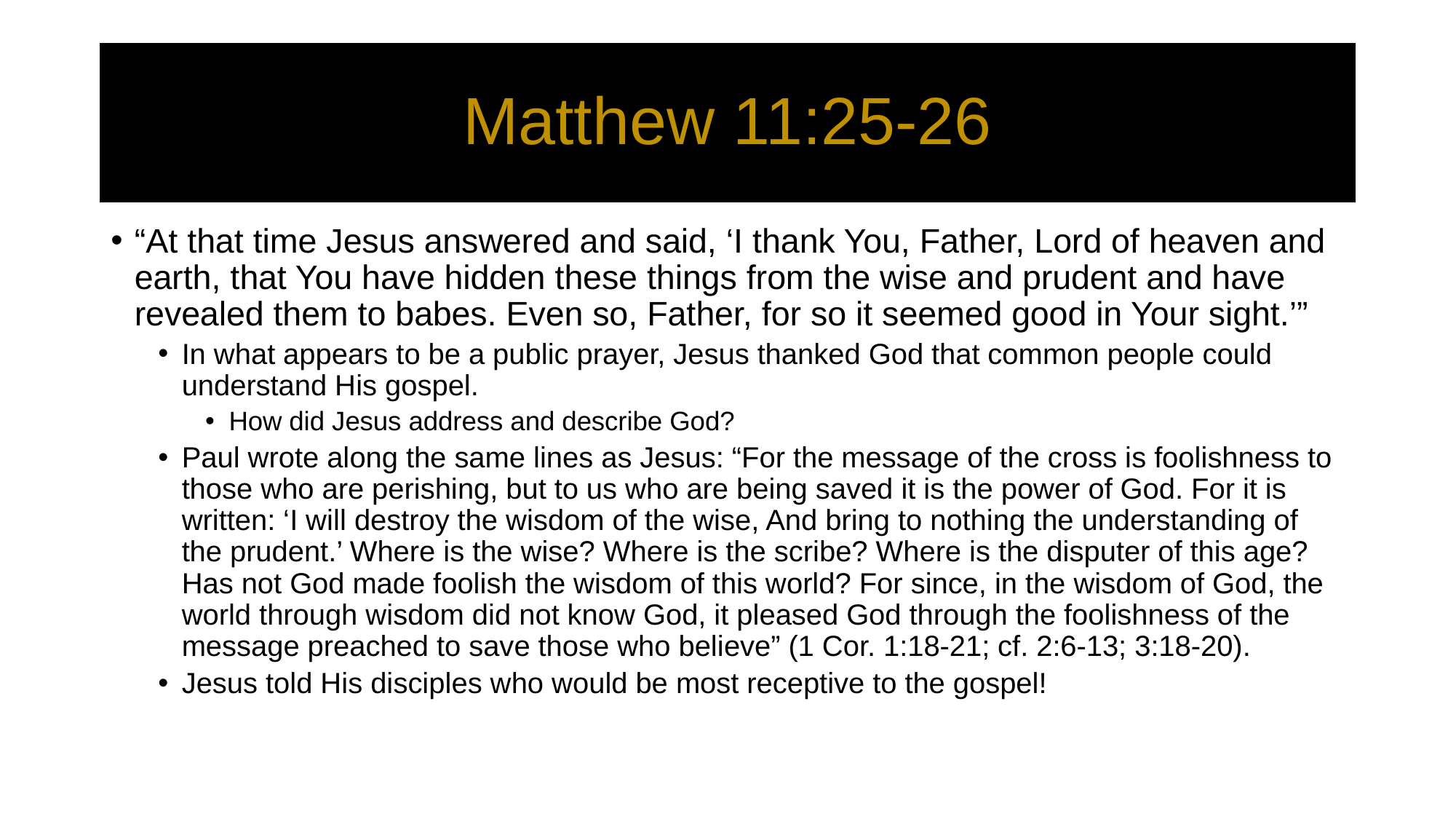

# Matthew 11:25-26
“At that time Jesus answered and said, ‘I thank You, Father, Lord of heaven and earth, that You have hidden these things from the wise and prudent and have revealed them to babes. Even so, Father, for so it seemed good in Your sight.’”
In what appears to be a public prayer, Jesus thanked God that common people could understand His gospel.
How did Jesus address and describe God?
Paul wrote along the same lines as Jesus: “For the message of the cross is foolishness to those who are perishing, but to us who are being saved it is the power of God. For it is written: ‘I will destroy the wisdom of the wise, And bring to nothing the understanding of the prudent.’ Where is the wise? Where is the scribe? Where is the disputer of this age? Has not God made foolish the wisdom of this world? For since, in the wisdom of God, the world through wisdom did not know God, it pleased God through the foolishness of the message preached to save those who believe” (1 Cor. 1:18-21; cf. 2:6-13; 3:18-20).
Jesus told His disciples who would be most receptive to the gospel!